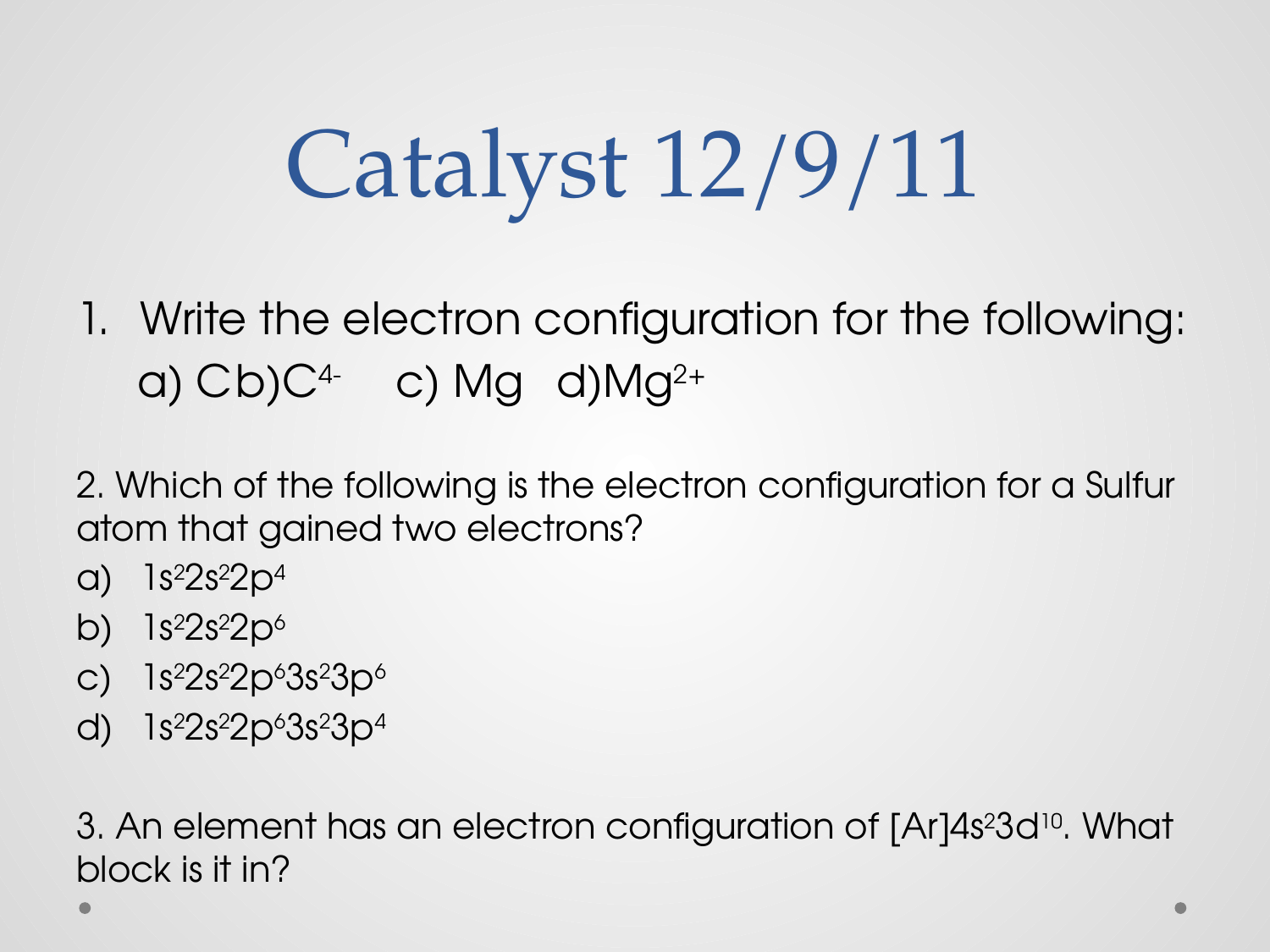

# Catalyst 12/9/11

Write the electron configuration for the following:
     a) C	b)C4- 		c) Mg 	d)Mg2+

2. Which of the following is the electron configuration for a Sulfur atom that gained two electrons?
1s22s22p4
1s22s22p6
1s22s22p63s23p6
1s22s22p63s23p4

3. An element has an electron configuration of [Ar]4s23d10. What block is it in?